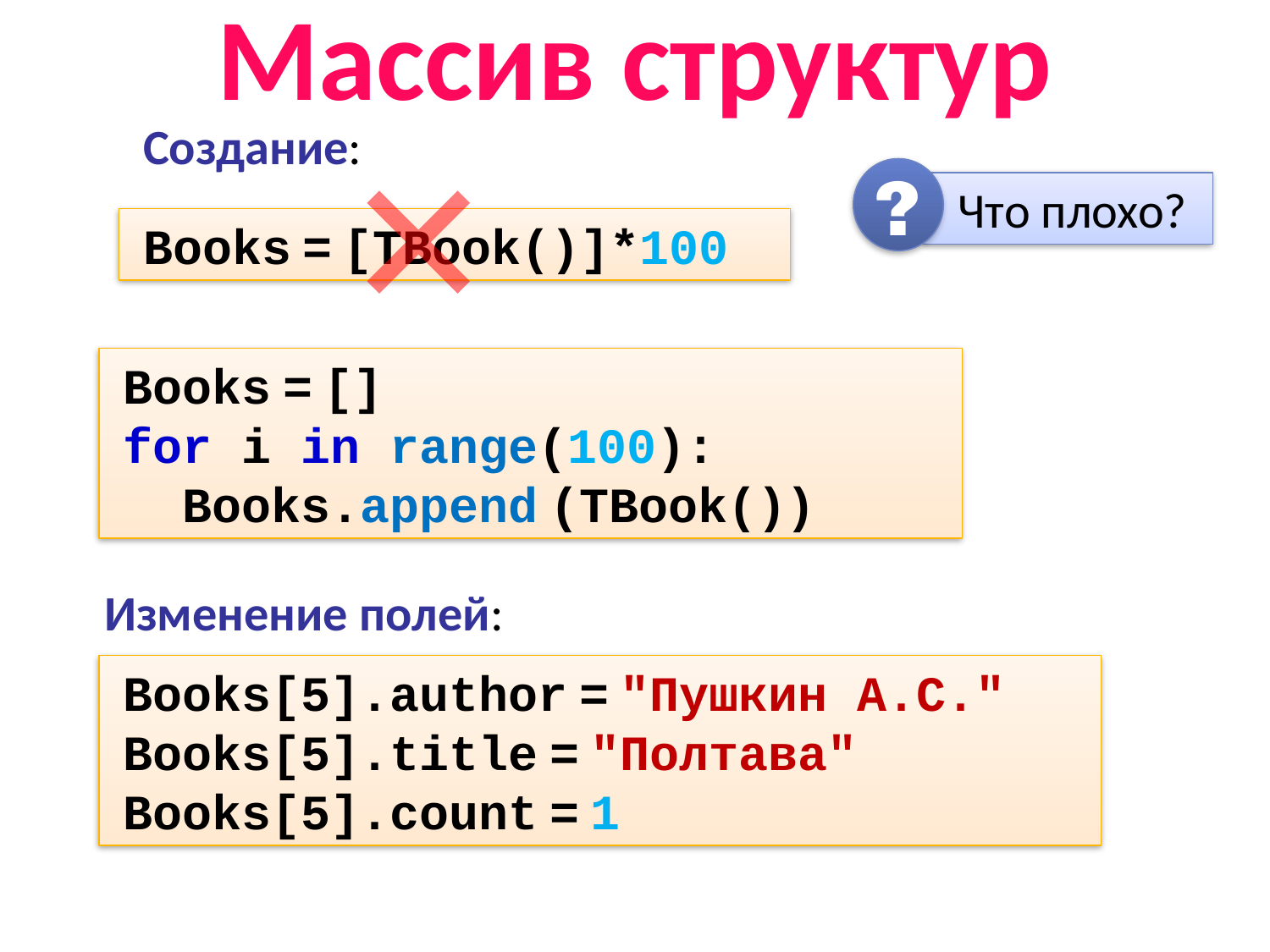

Массив структур
Создание:

?
  Что плохо?
Books = [TBook()]*100
Books = []
for i in range(100):
  Books.append (TBook())
Изменение полей:
Books[5].author = "Пушкин А.С."
Books[5].title = "Полтава"
Books[5].count = 1